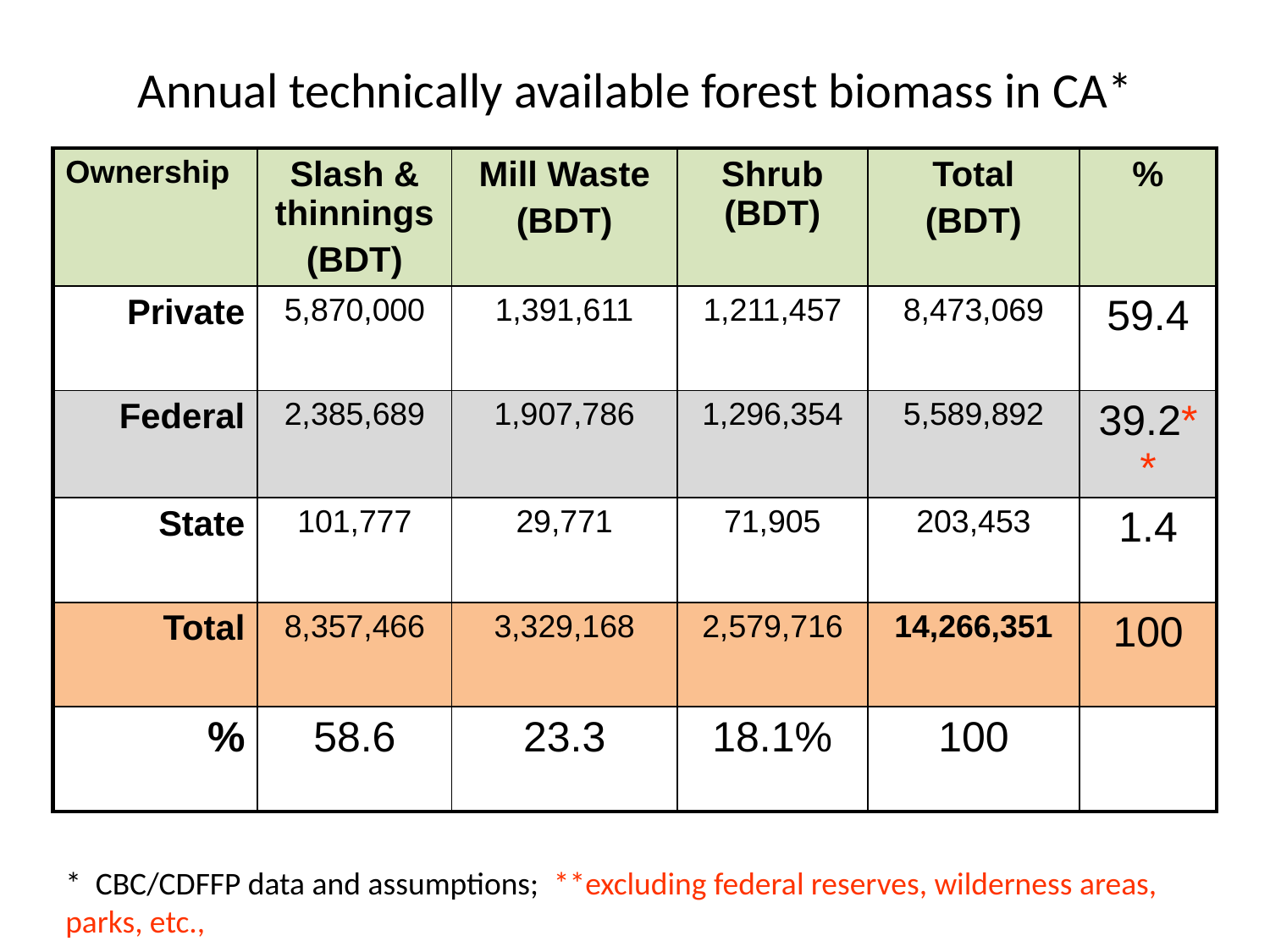

# Annual technically available forest biomass in CA*
| Ownership | Slash & thinnings (BDT) | Mill Waste (BDT) | Shrub (BDT) | Total (BDT) | % |
| --- | --- | --- | --- | --- | --- |
| Private | 5,870,000 | 1,391,611 | 1,211,457 | 8,473,069 | 59.4 |
| Federal | 2,385,689 | 1,907,786 | 1,296,354 | 5,589,892 | 39.2\*\* |
| State | 101,777 | 29,771 | 71,905 | 203,453 | 1.4 |
| Total | 8,357,466 | 3,329,168 | 2,579,716 | 14,266,351 | 100 |
| % | 58.6 | 23.3 | 18.1% | 100 |  |
*  CBC/CDFFP data and assumptions;  **excluding federal reserves, wilderness areas, parks, etc.,